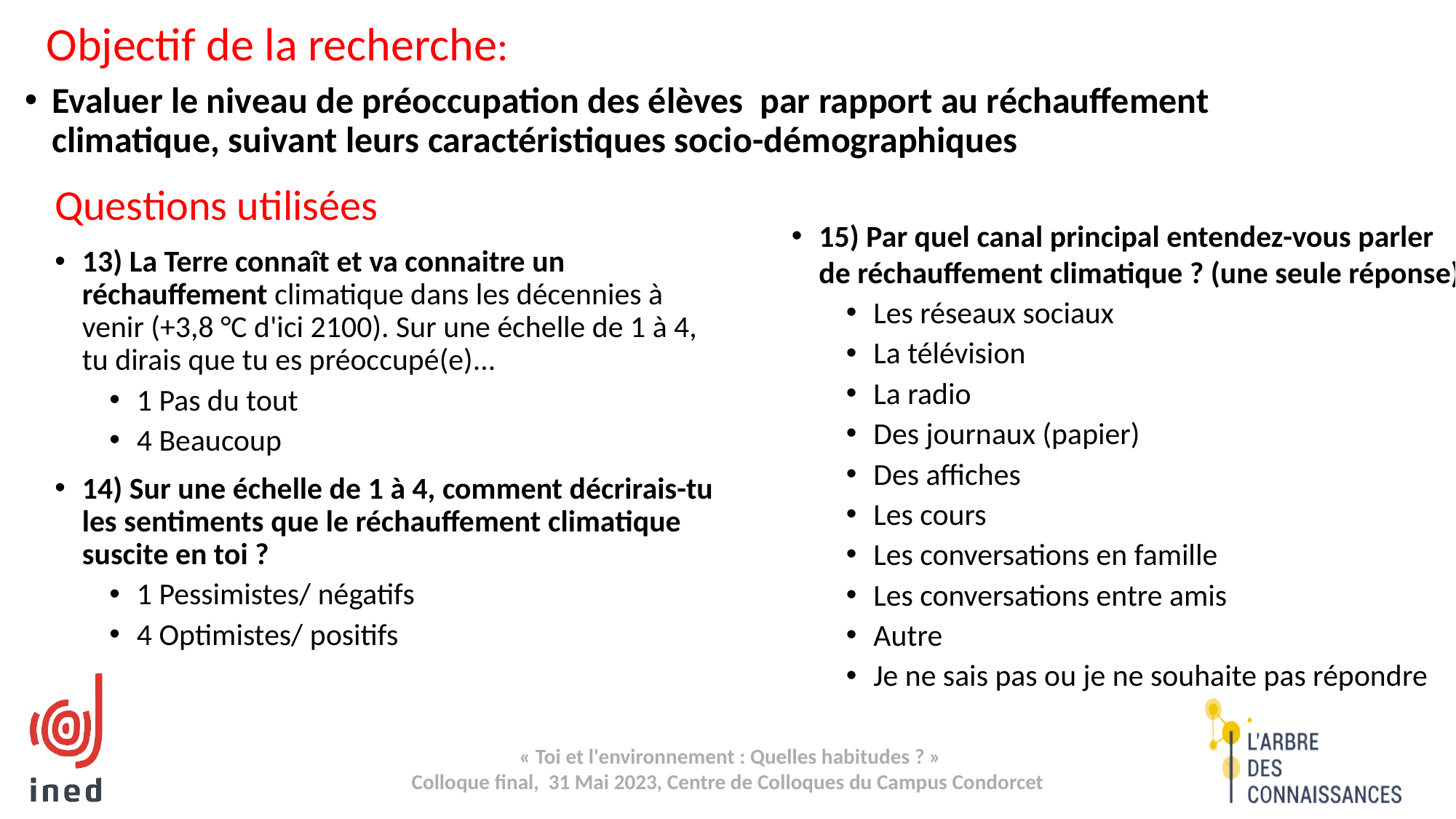

Objectif de la recherche:
Evaluer le niveau de préoccupation des élèves  par rapport au réchauffement climatique, suivant leurs caractéristiques socio-démographiques
# Questions utilisées
15) Par quel canal principal entendez-vous parler de réchauffement climatique ? (une seule réponse)
Les réseaux sociaux
La télévision
La radio
Des journaux (papier)
Des affiches
Les cours
Les conversations en famille
Les conversations entre amis
Autre
Je ne sais pas ou je ne souhaite pas répondre

13) La Terre connaît et va connaitre un réchauffement climatique dans les décennies à venir (+3,8 °C d'ici 2100). Sur une échelle de 1 à 4, tu dirais que tu es préoccupé(e)...
1 Pas du tout
4 Beaucoup
14) Sur une échelle de 1 à 4, comment décrirais-tu les sentiments que le réchauffement climatique suscite en toi ?
1 Pessimistes/ négatifs
4 Optimistes/ positifs